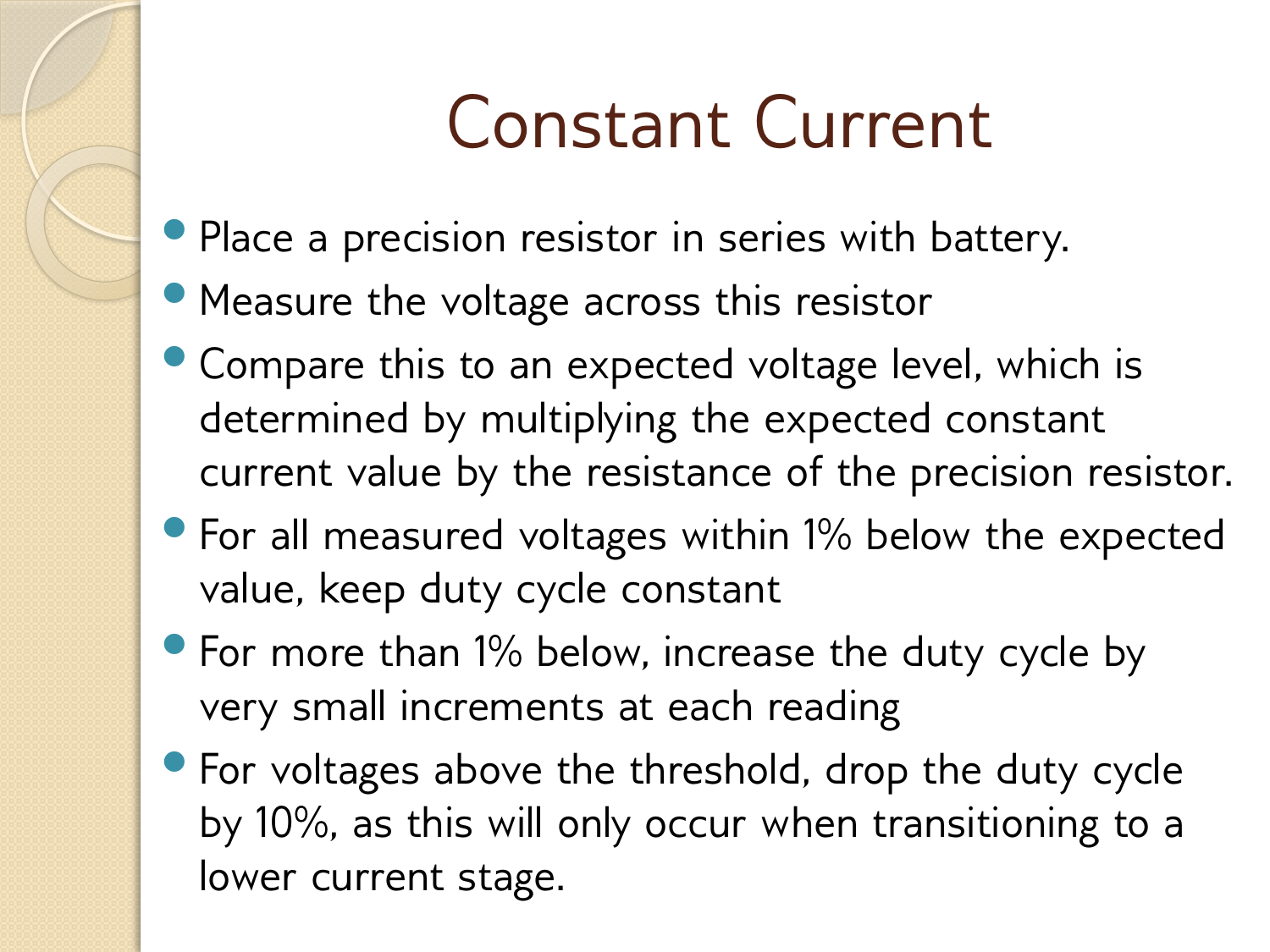

# Constant Current
Place a precision resistor in series with battery.
Measure the voltage across this resistor
Compare this to an expected voltage level, which is determined by multiplying the expected constant current value by the resistance of the precision resistor.
For all measured voltages within 1% below the expected value, keep duty cycle constant
For more than 1% below, increase the duty cycle by very small increments at each reading
For voltages above the threshold, drop the duty cycle by 10%, as this will only occur when transitioning to a lower current stage.